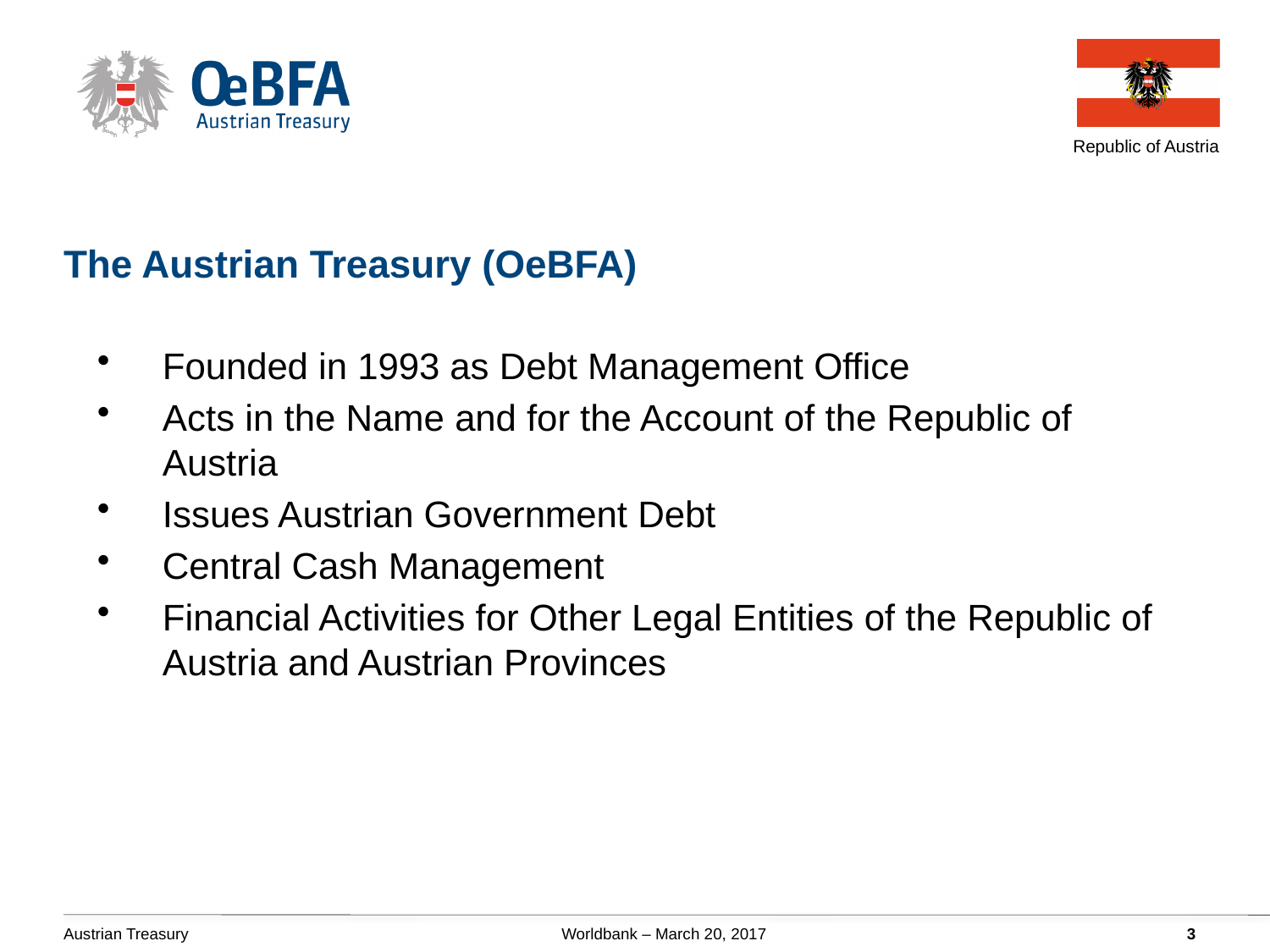

The Austrian Treasury (OeBFA)
Founded in 1993 as Debt Management Office
Acts in the Name and for the Account of the Republic of Austria
Issues Austrian Government Debt
Central Cash Management
Financial Activities for Other Legal Entities of the Republic of Austria and Austrian Provinces

Austrian Treasury                                                                                    Worldbank – March 20, 2017
3